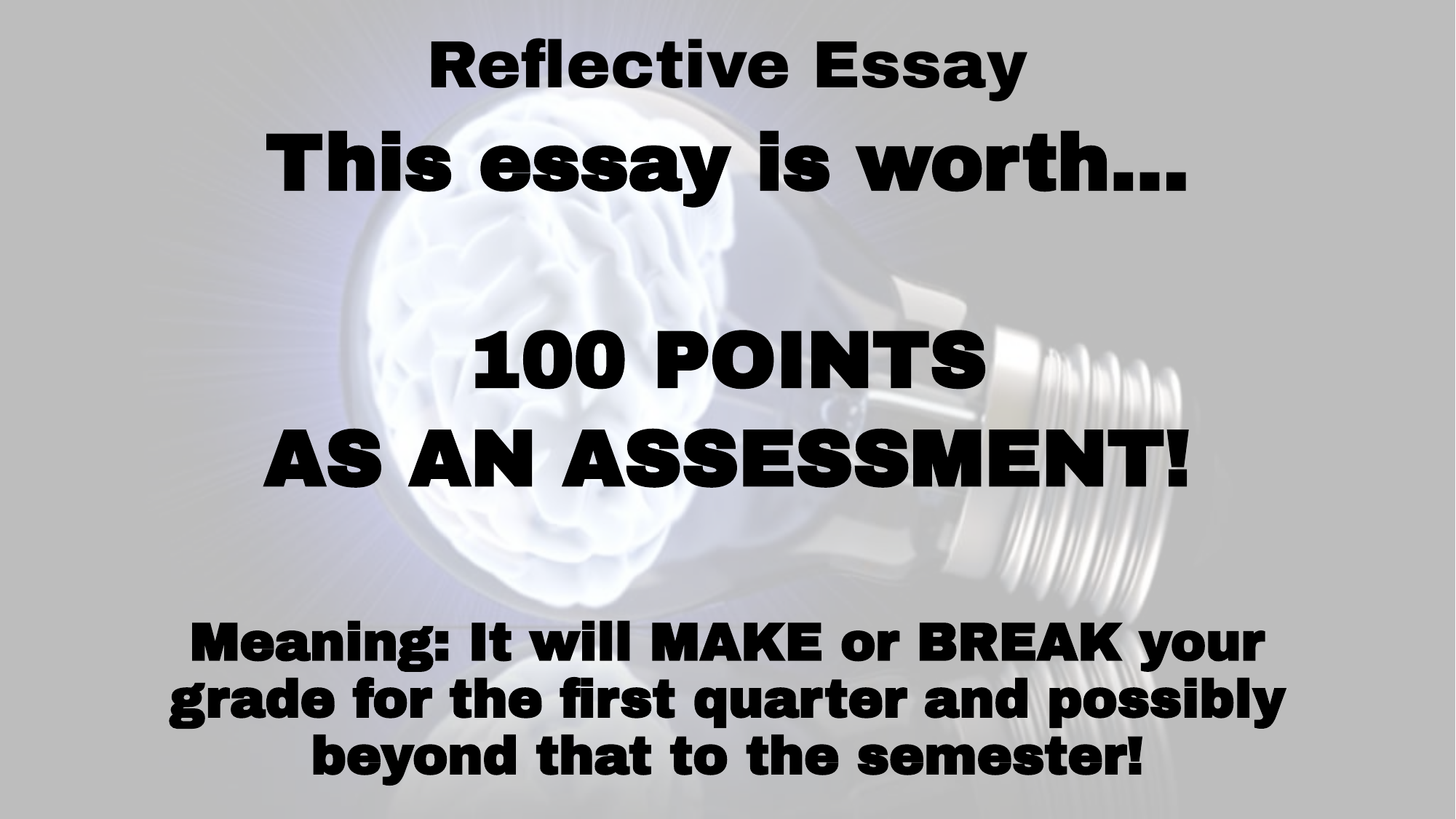

# Reflective Essay
This essay is worth…

100 POINTS
AS AN ASSESSMENT!

Meaning: It will MAKE or BREAK your grade for the first quarter and possibly beyond that to the semester!